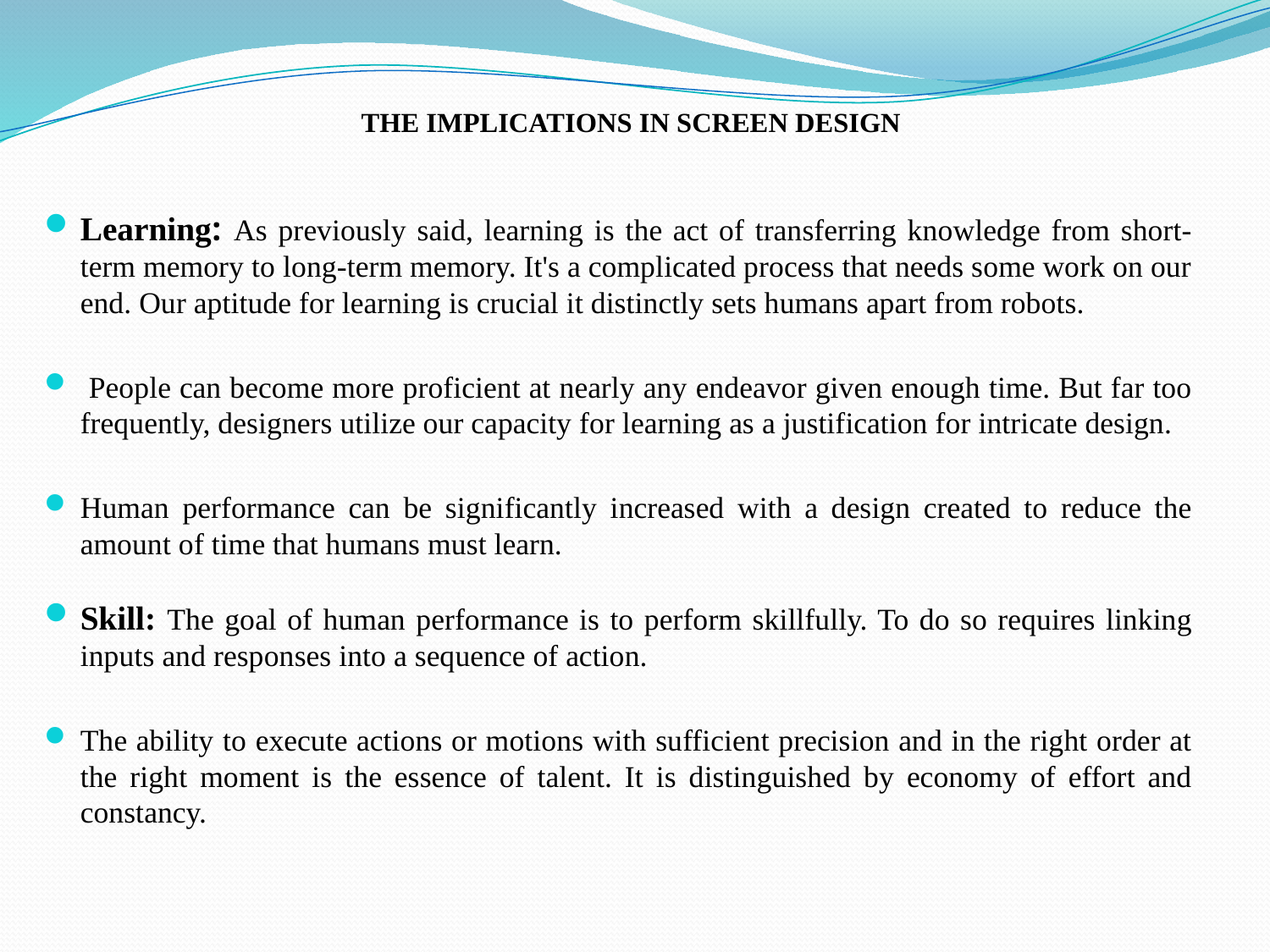

# THE IMPLICATIONS IN SCREEN DESIGN
Learning: As previously said, learning is the act of transferring knowledge from short-term memory to long-term memory. It's a complicated process that needs some work on our end. Our aptitude for learning is crucial it distinctly sets humans apart from robots.

 People can become more proficient at nearly any endeavor given enough time. But far too frequently, designers utilize our capacity for learning as a justification for intricate design.

Human performance can be significantly increased with a design created to reduce the amount of time that humans must learn.

Skill: The goal of human performance is to perform skillfully. To do so requires linking inputs and responses into a sequence of action.

The ability to execute actions or motions with sufficient precision and in the right order at the right moment is the essence of talent. It is distinguished by economy of effort and constancy.